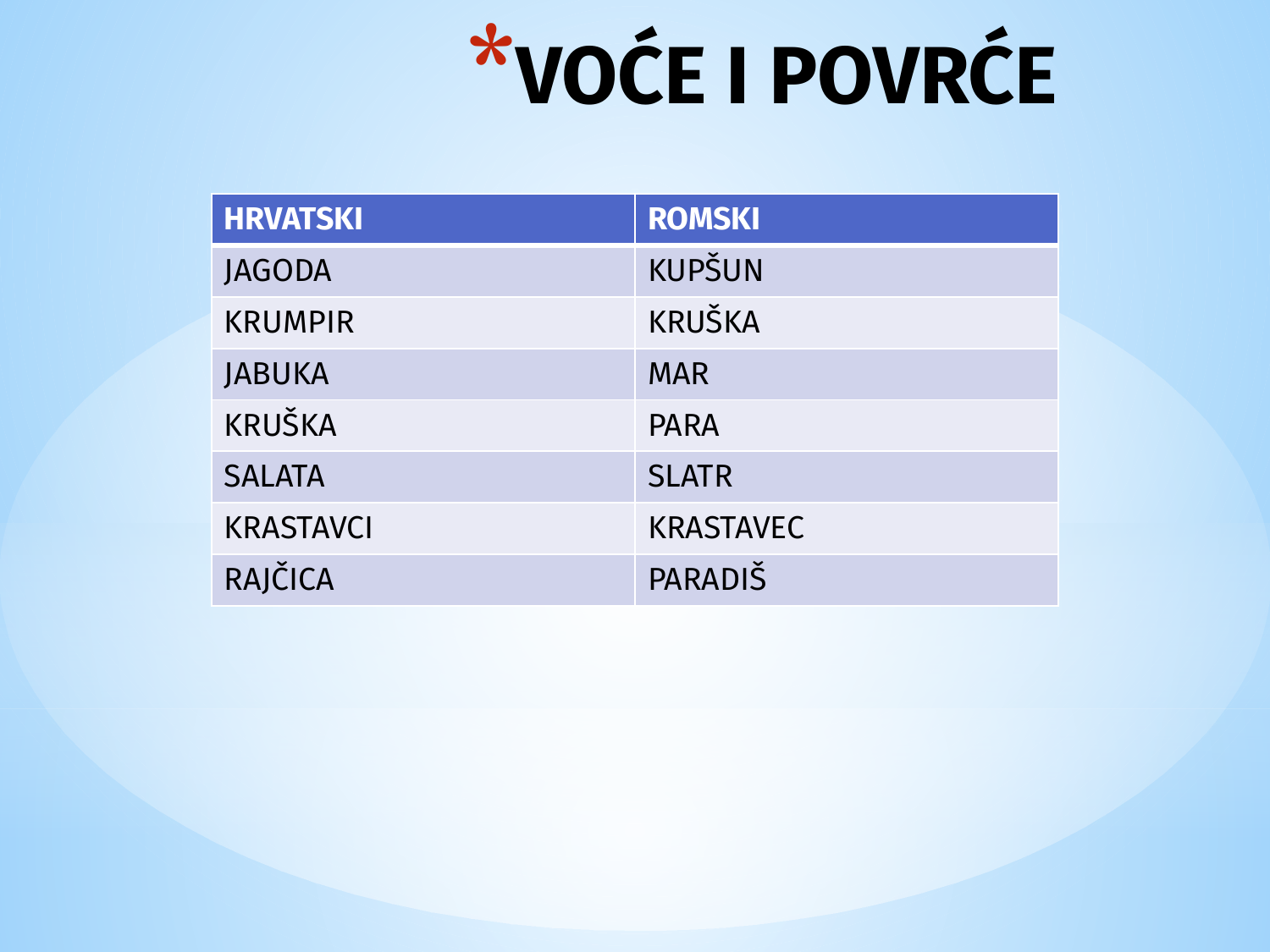

# VOĆE I POVRĆE
| HRVATSKI | ROMSKI |
| --- | --- |
| JAGODA | KUPŠUN |
| KRUMPIR | KRUŠKA |
| JABUKA | MAR |
| KRUŠKA | PARA |
| SALATA | SLATR |
| KRASTAVCI | KRASTAVEC |
| RAJČICA | PARADIŠ |